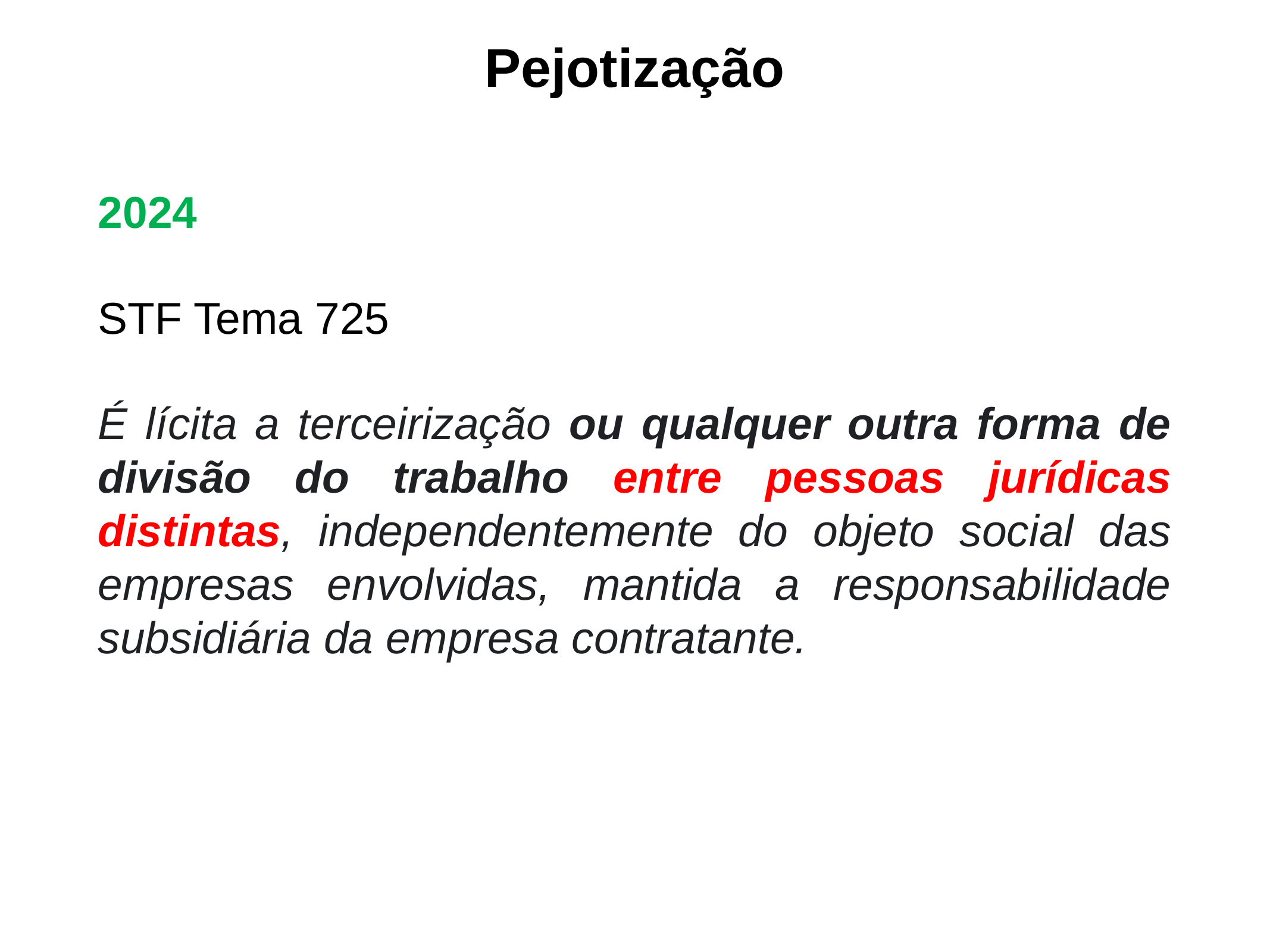

# Pejotização
2024
STF Tema 725
É lícita a terceirização ou qualquer outra forma de divisão do trabalho entre pessoas jurídicas distintas, independentemente do objeto social das empresas envolvidas, mantida a responsabilidade subsidiária da empresa contratante.